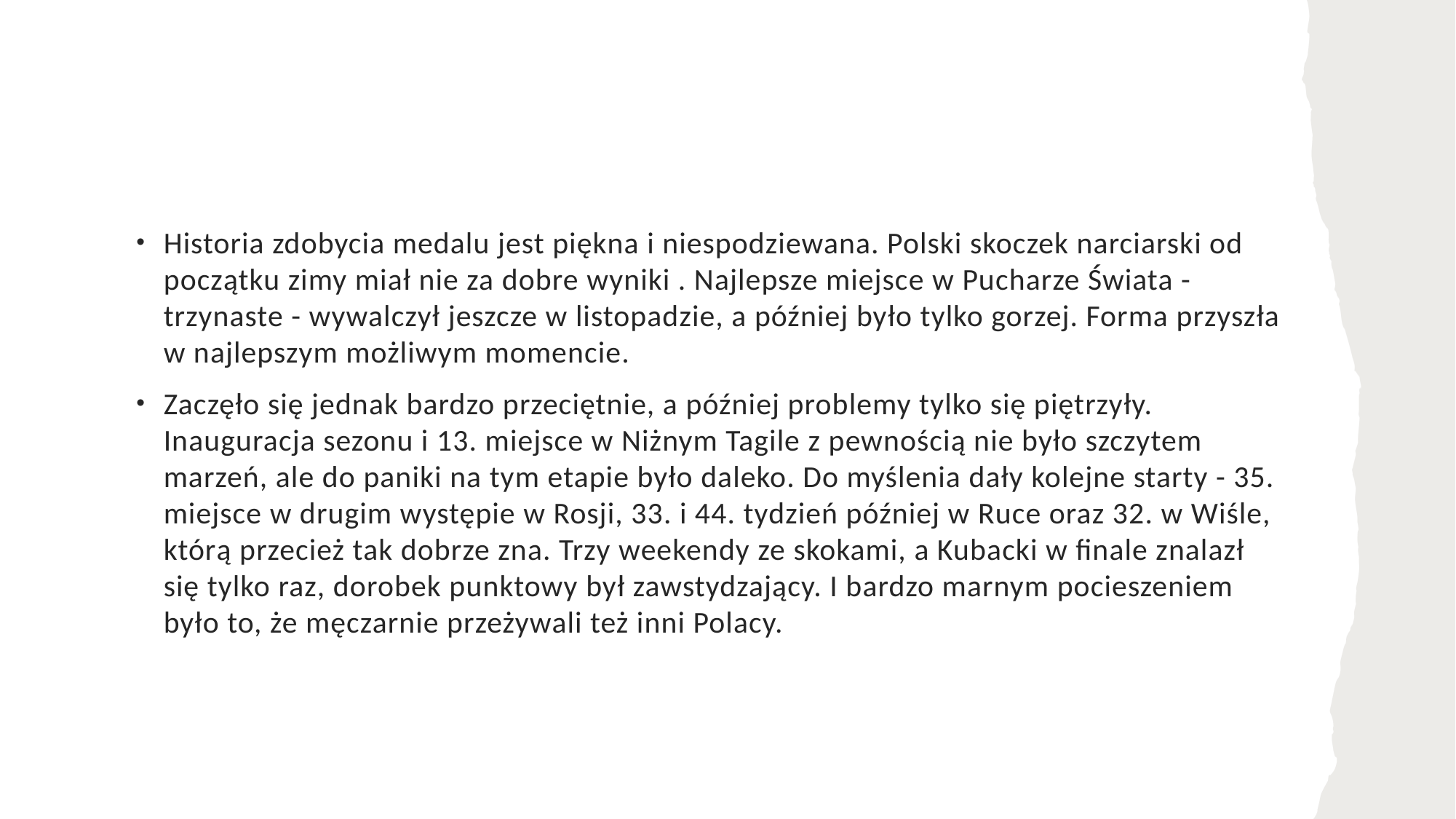

#
Historia zdobycia medalu jest piękna i niespodziewana. Polski skoczek narciarski od początku zimy miał nie za dobre wyniki . Najlepsze miejsce w Pucharze Świata - trzynaste - wywalczył jeszcze w listopadzie, a później było tylko gorzej. Forma przyszła w najlepszym możliwym momencie.
Zaczęło się jednak bardzo przeciętnie, a później problemy tylko się piętrzyły. Inauguracja sezonu i 13. miejsce w Niżnym Tagile z pewnością nie było szczytem marzeń, ale do paniki na tym etapie było daleko. Do myślenia dały kolejne starty - 35. miejsce w drugim występie w Rosji, 33. i 44. tydzień później w Ruce oraz 32. w Wiśle, którą przecież tak dobrze zna. Trzy weekendy ze skokami, a Kubacki w finale znalazł się tylko raz, dorobek punktowy był zawstydzający. I bardzo marnym pocieszeniem było to, że męczarnie przeżywali też inni Polacy.